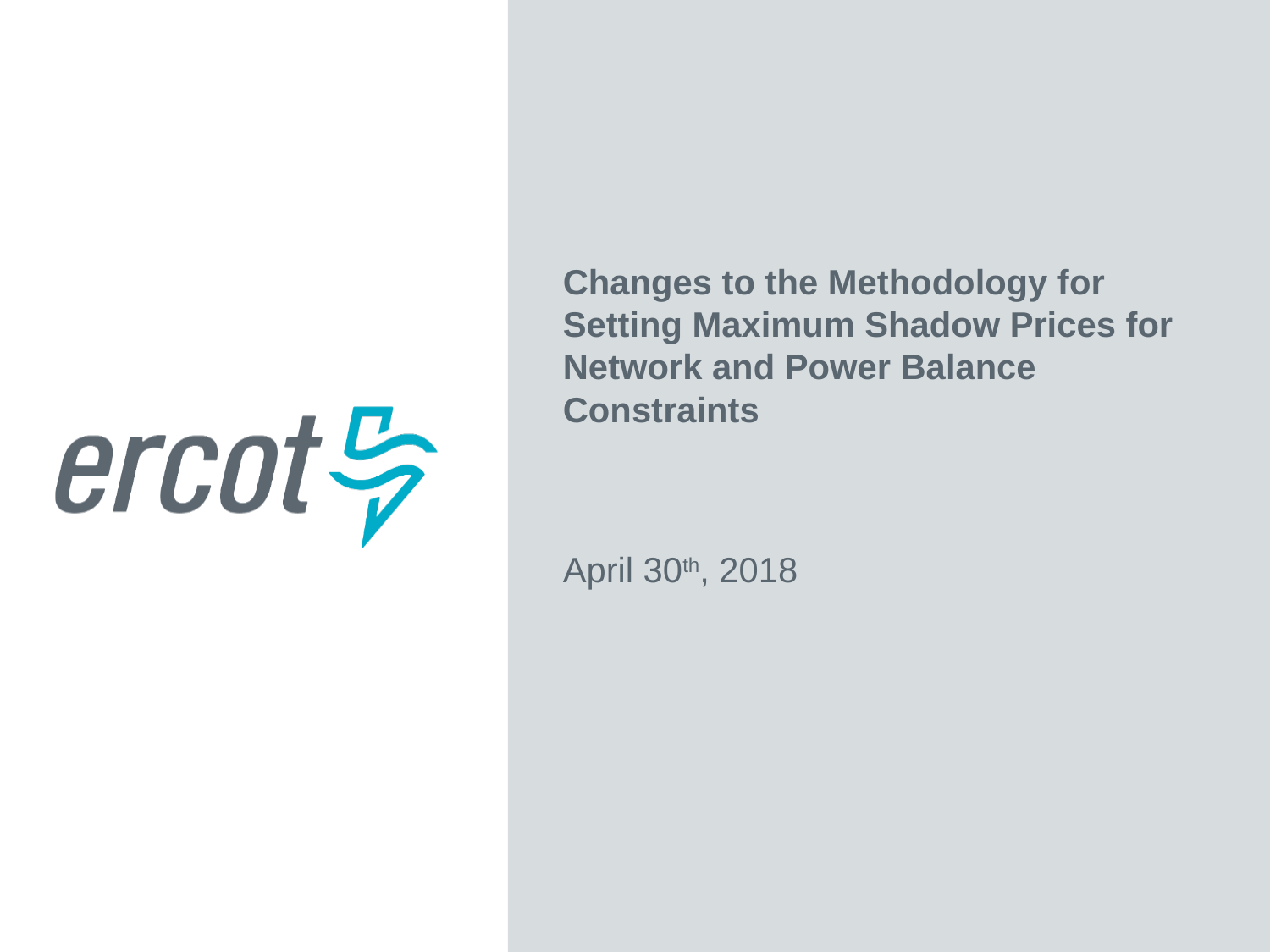

Changes to the Methodology for Setting Maximum Shadow Prices for Network and Power Balance Constraints

April 30th, 2018